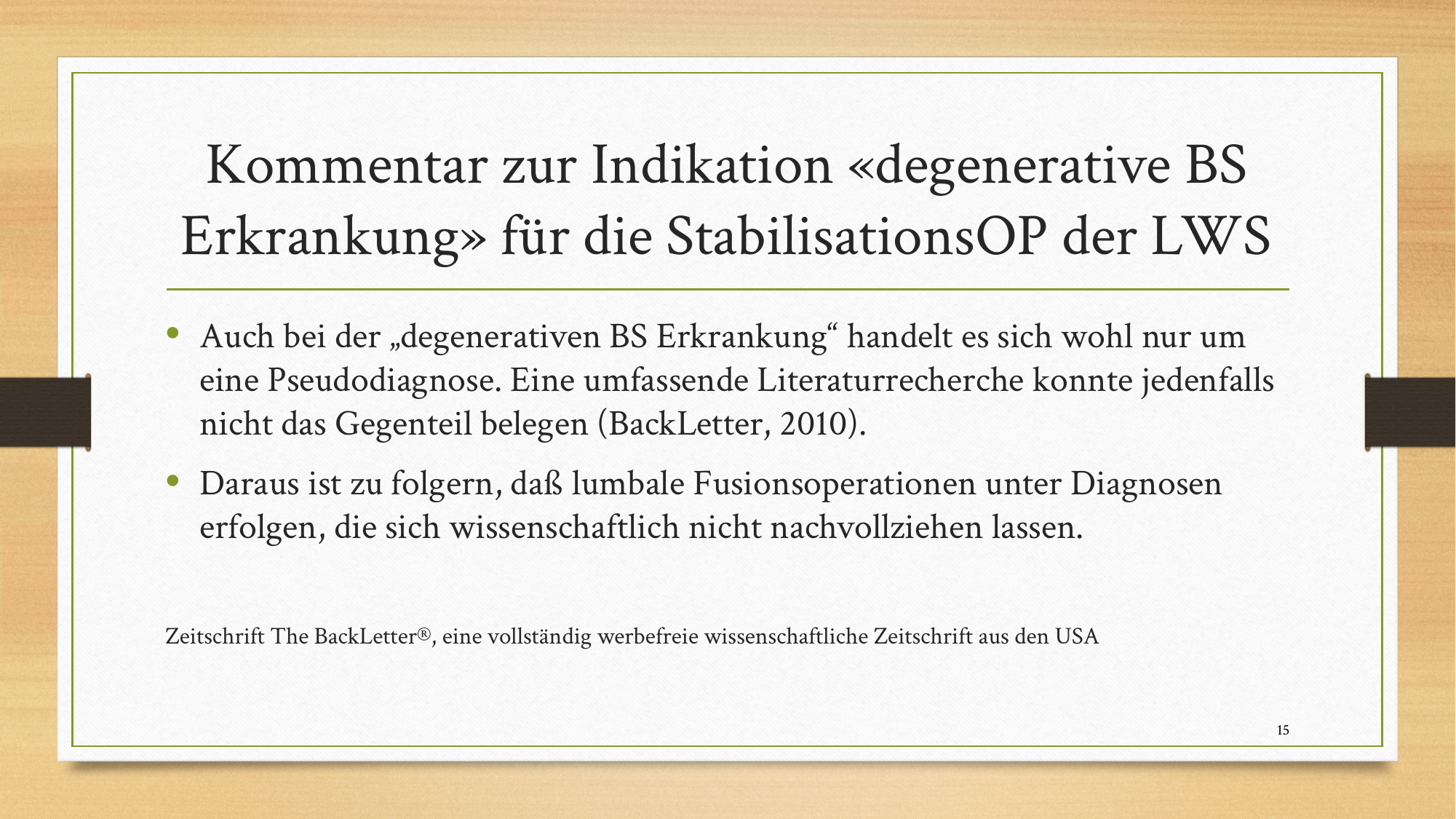

# Kommentar zur Indikation «degenerative BS Erkrankung» für die StabilisationsOP der LWS
Auch bei der „degenerativen BS Erkrankung“ handelt es sich wohl nur um eine Pseudodiagnose. Eine umfassende Literaturrecherche konnte jedenfalls nicht das Gegenteil belegen (BackLetter, 2010).
Daraus ist zu folgern, daß lumbale Fusionsoperationen unter Diagnosen erfolgen, die sich wissenschaftlich nicht nachvollziehen lassen.

Zeitschrift The BackLetter®, eine vollständig werbefreie wissenschaftliche Zeitschrift aus den USA
15